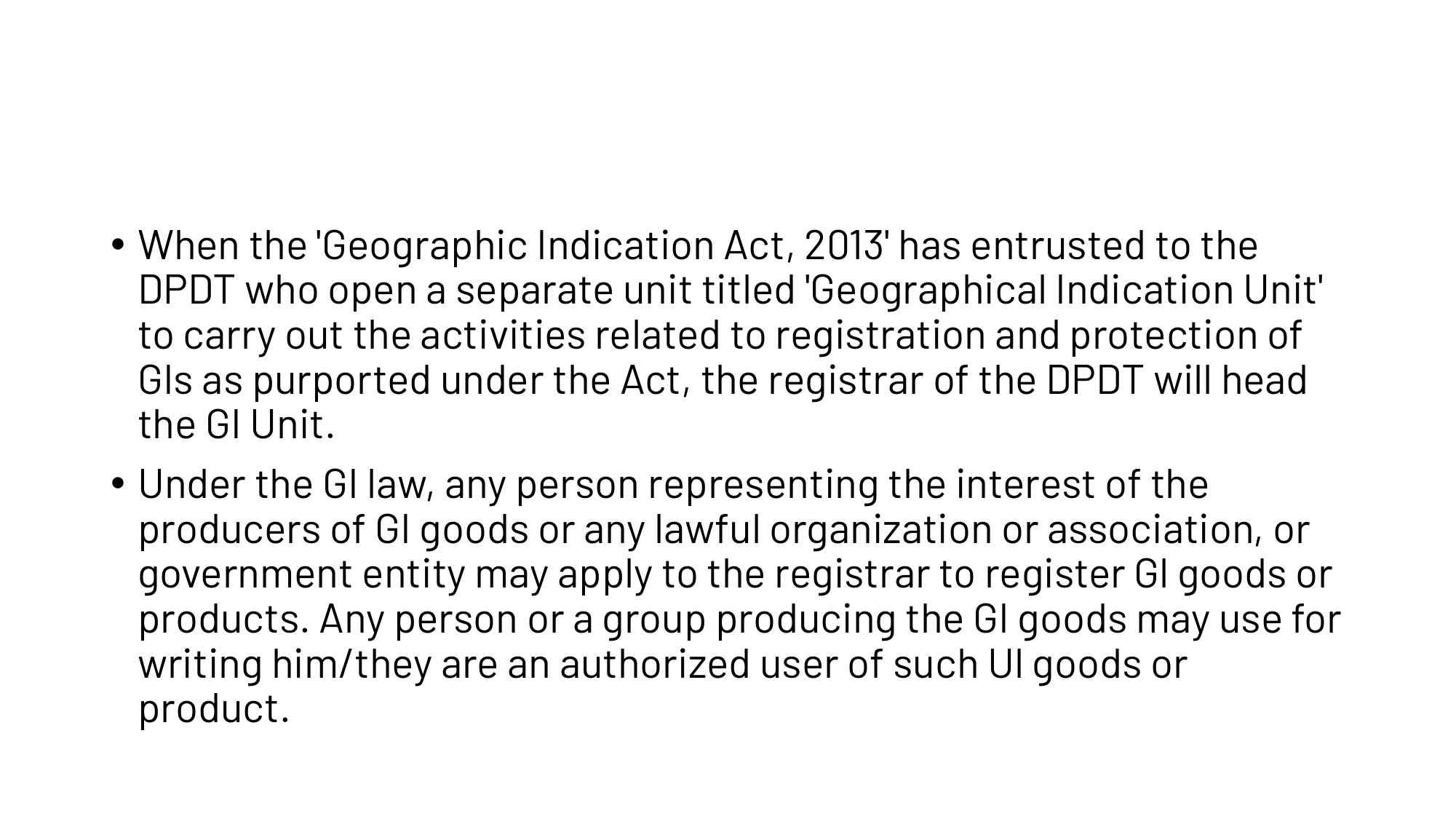

#
When the 'Geographic Indication Act, 2013' has entrusted to the DPDT who open a separate unit titled 'Geographical Indication Unit' to carry out the activities related to registration and protection of GIs as purported under the Act, the registrar of the DPDT will head the GI Unit.
Under the GI law, any person representing the interest of the producers of GI goods or any lawful organization or association, or government entity may apply to the registrar to register Gl goods or products. Any person or a group producing the GI goods may use for writing him/they are an authorized user of such Ul goods or product.